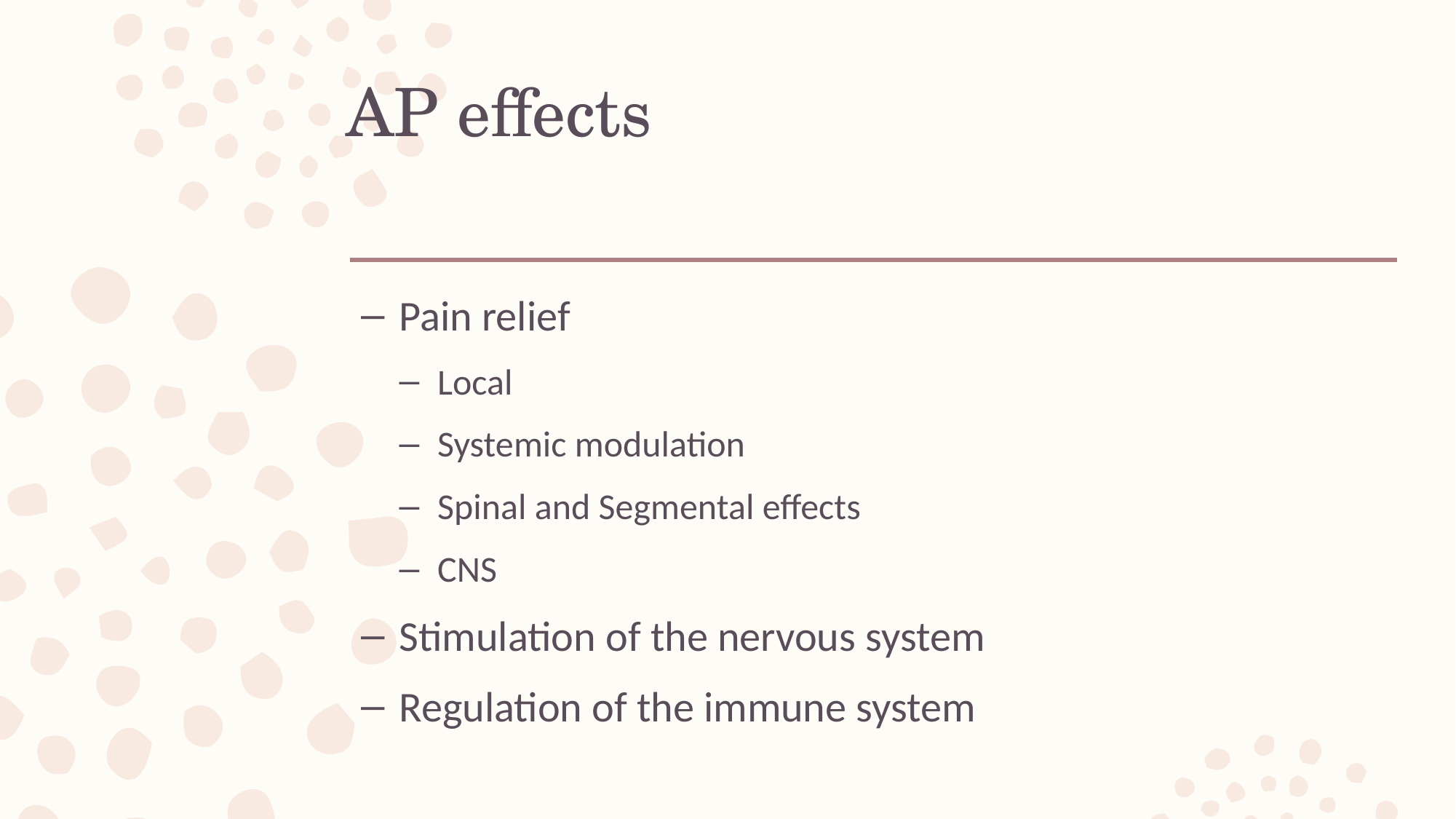

# AP effects
Pain relief
Local
Systemic modulation
Spinal and Segmental effects
CNS
Stimulation of the nervous system
Regulation of the immune system